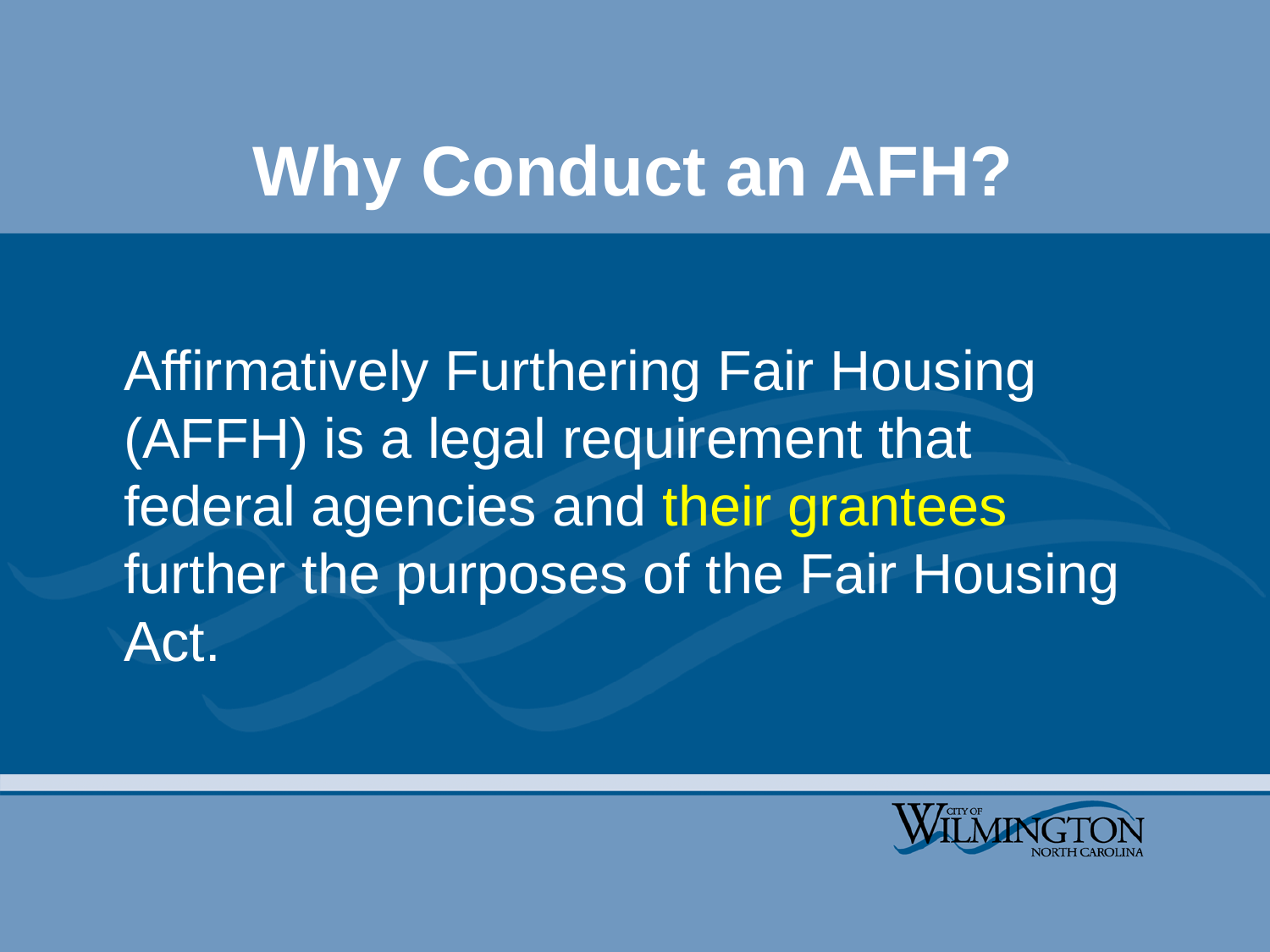

# Why Conduct an AFH?
Affirmatively Furthering Fair Housing (AFFH) is a legal requirement that federal agencies and their grantees further the purposes of the Fair Housing Act.